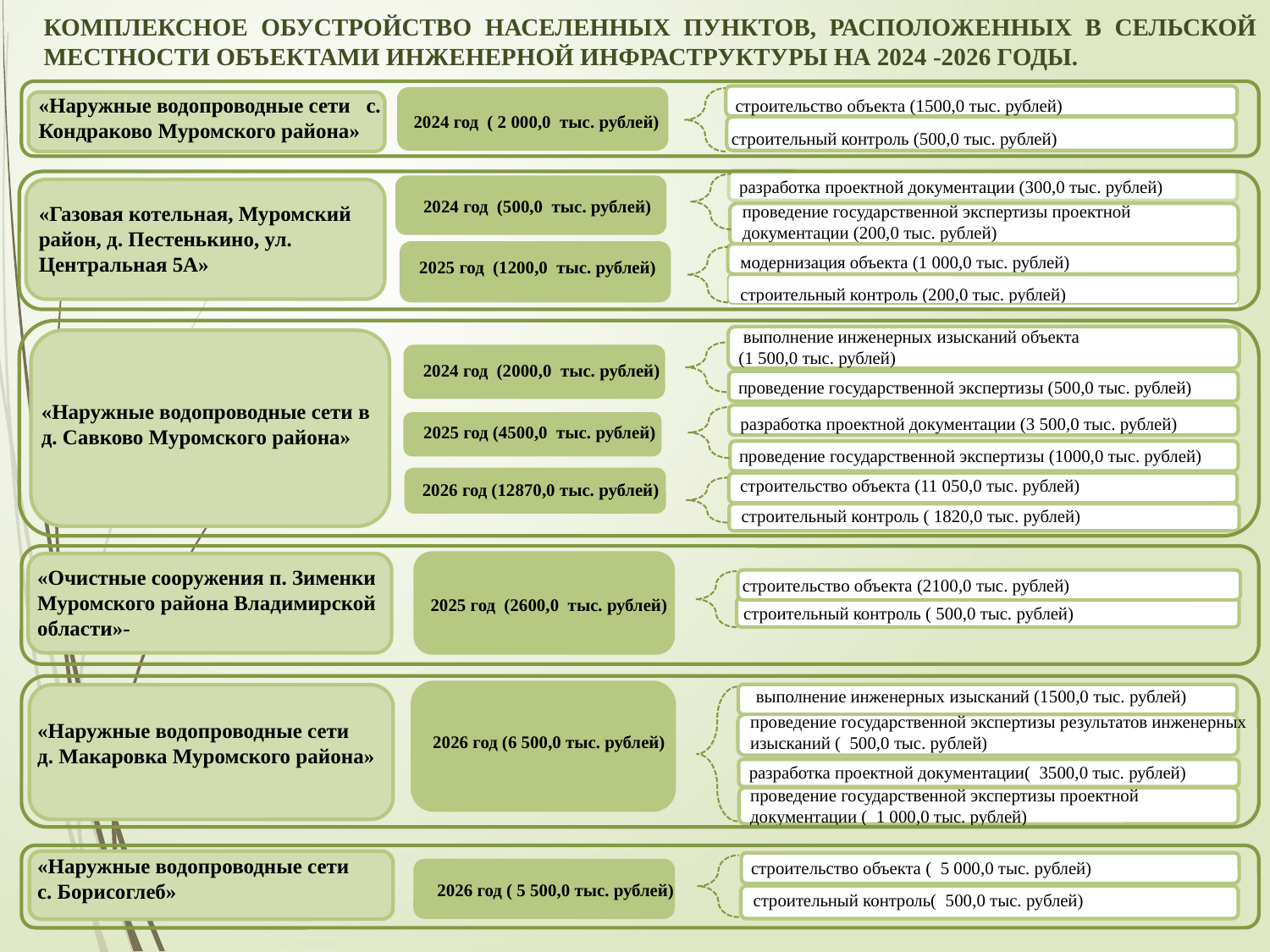

КОМПЛЕКСНОЕ ОБУСТРОЙСТВО НАСЕЛЕННЫХ ПУНКТОВ, РАСПОЛОЖЕННЫХ В СЕЛЬСКОЙ МЕСТНОСТИ ОБЪЕКТАМИ ИНЖЕНЕРНОЙ ИНФРАСТРУКТУРЫ НА 2024 -2026 ГОДЫ.

«Наружные водопроводные сети   с. Кондраково Муромского района»

строительство объекта (1500,0 тыс. рублей)

2024 год  ( 2 000,0  тыс. рублей)

строительный контроль (500,0 тыс. рублей)
разработка проектной документации (300,0 тыс. рублей)

2024 год  (500,0  тыс. рублей)
«Газовая котельная, Муромский район, д. Пестенькино, ул. Центральная 5А»
проведение государственной экспертизы проектной документации (200,0 тыс. рублей)

модернизация объекта (1 000,0 тыс. рублей)

2025 год  (1200,0  тыс. рублей)

строительный контроль (200,0 тыс. рублей)
 выполнение инженерных изысканий объекта
(1 500,0 тыс. рублей)

2024 год  (2000,0  тыс. рублей)
проведение государственной экспертизы (500,0 тыс. рублей)

«Наружные водопроводные сети в д. Савково Муромского района»

разработка проектной документации (3 500,0 тыс. рублей)

2025 год (4500,0  тыс. рублей)
проведение государственной экспертизы (1000,0 тыс. рублей)

строительство объекта (11 050,0 тыс. рублей)

2026 год (12870,0 тыс. рублей)

строительный контроль ( 1820,0 тыс. рублей)

«Очистные сооружения п. Зименки Муромского района Владимирской области»-

строительство объекта (2100,0 тыс. рублей)

2025 год  (2600,0  тыс. рублей)
строительный контроль ( 500,0 тыс. рублей)

выполнение инженерных изысканий (1500,0 тыс. рублей)

проведение государственной экспертизы результатов инженерных изысканий (  500,0 тыс. рублей)
«Наружные водопроводные сети
д. Макаровка Муромского района»

2026 год (6 500,0 тыс. рублей)
  разработка проектной документации(  3500,0 тыс. рублей)

проведение государственной экспертизы проектной документации (  1 000,0 тыс. рублей)

«Наружные водопроводные сети
с. Борисоглеб»

строительство объекта (  5 000,0 тыс. рублей)

2026 год ( 5 500,0 тыс. рублей)
строительный контроль(  500,0 тыс. рублей)